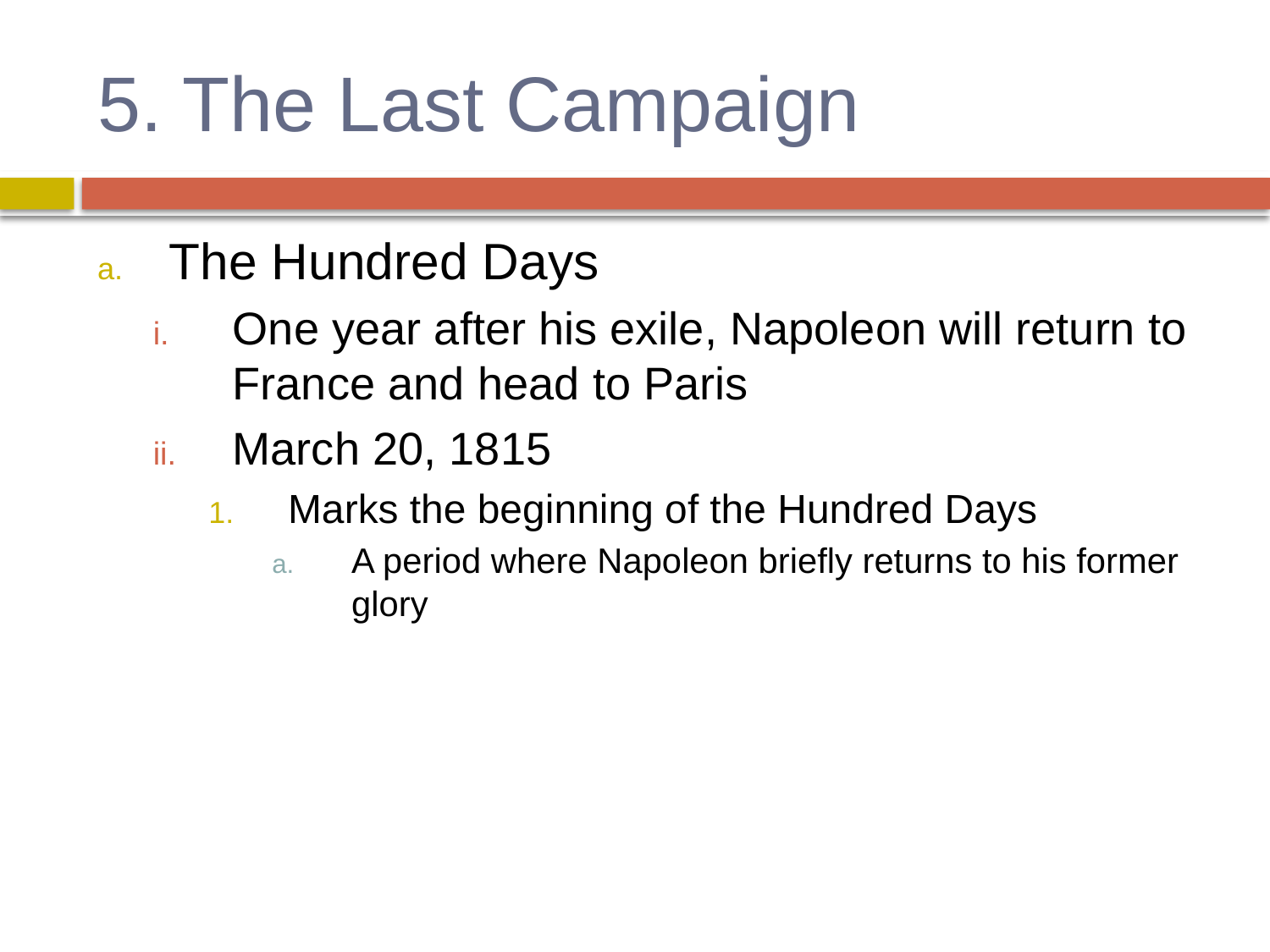

# 5. The Last Campaign
The Hundred Days
One year after his exile, Napoleon will return to France and head to Paris
March 20, 1815
Marks the beginning of the Hundred Days
A period where Napoleon briefly returns to his former glory